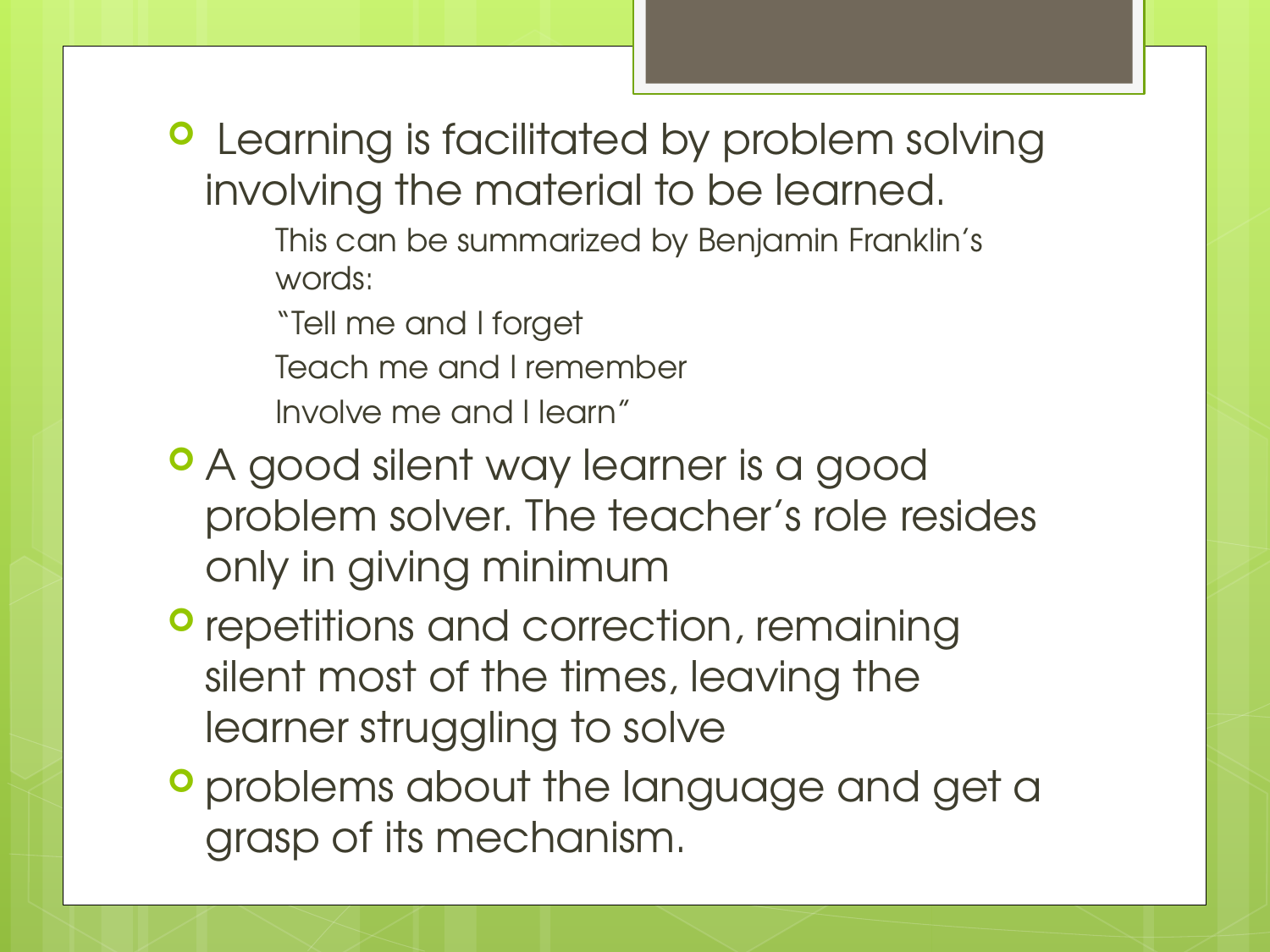

Learning is facilitated by problem solving involving the material to be learned.
This can be summarized by Benjamin Franklin’s words:
“Tell me and I forget
Teach me and I remember
Involve me and I learn”
A good silent way learner is a good problem solver. The teacher’s role resides only in giving minimum
repetitions and correction, remaining silent most of the times, leaving the learner struggling to solve
problems about the language and get a grasp of its mechanism.